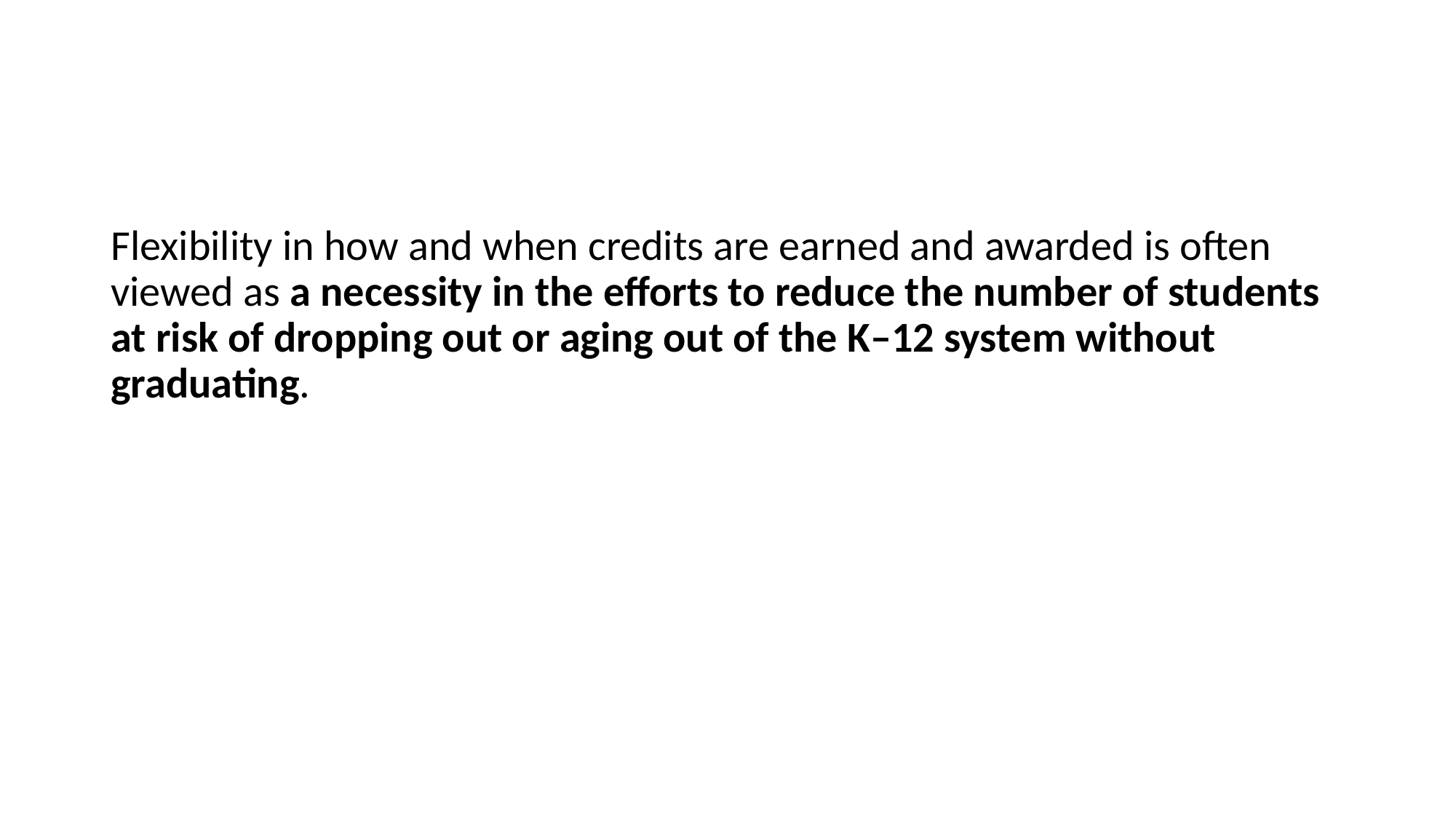

#
Flexibility in how and when credits are earned and awarded is often viewed as a necessity in the efforts to reduce the number of students at risk of dropping out or aging out of the K–12 system without graduating.